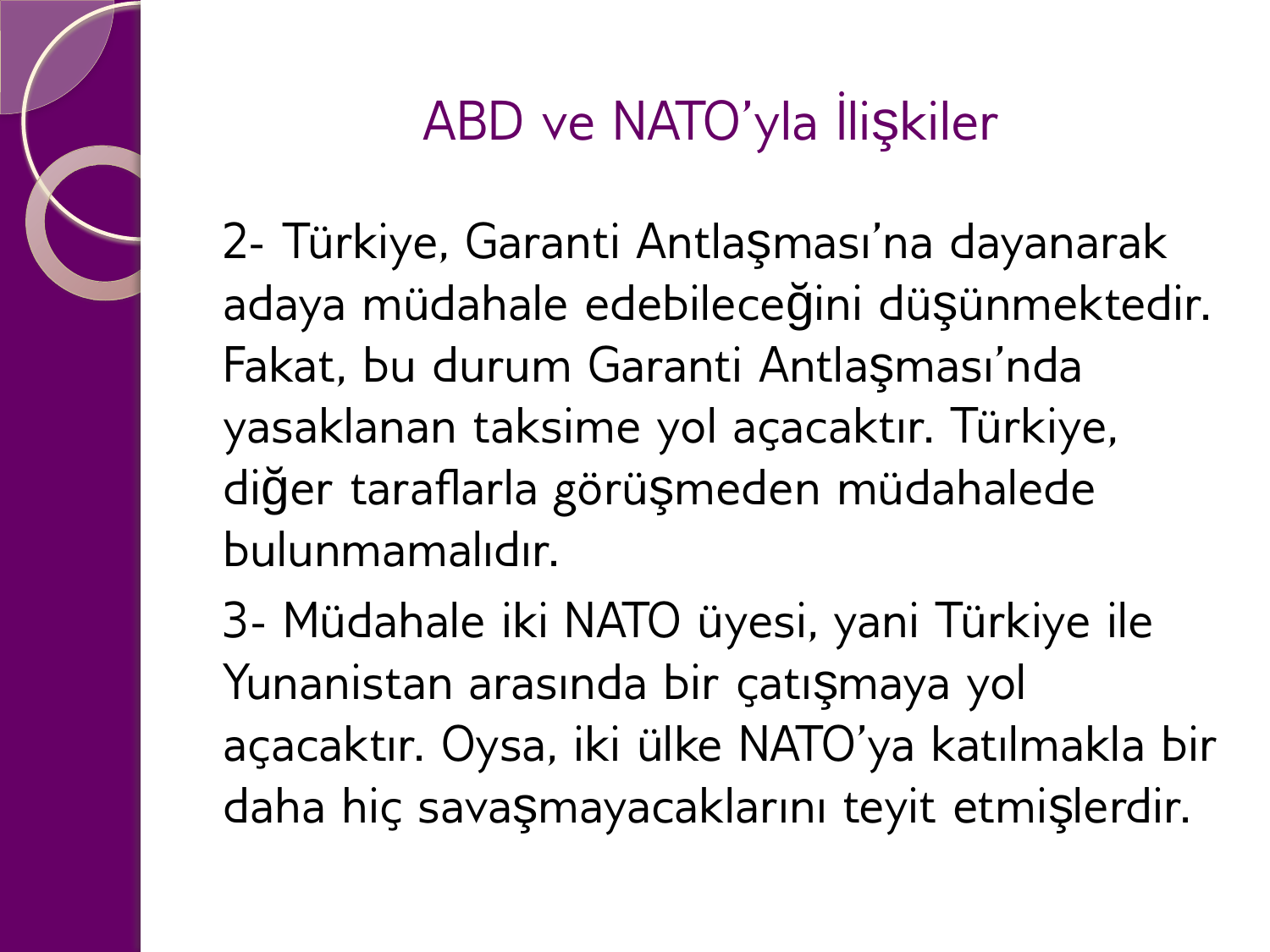

# ABD ve NATO’yla İlişkiler
2- Türkiye, Garanti Antlaşması’na dayanarak adaya müdahale edebileceğini düşünmektedir. Fakat, bu durum Garanti Antlaşması’nda yasaklanan taksime yol açacaktır. Türkiye, diğer taraflarla görüşmeden müdahalede bulunmamalıdır.
3- Müdahale iki NATO üyesi, yani Türkiye ile Yunanistan arasında bir çatışmaya yol açacaktır. Oysa, iki ülke NATO’ya katılmakla bir daha hiç savaşmayacaklarını teyit etmişlerdir.